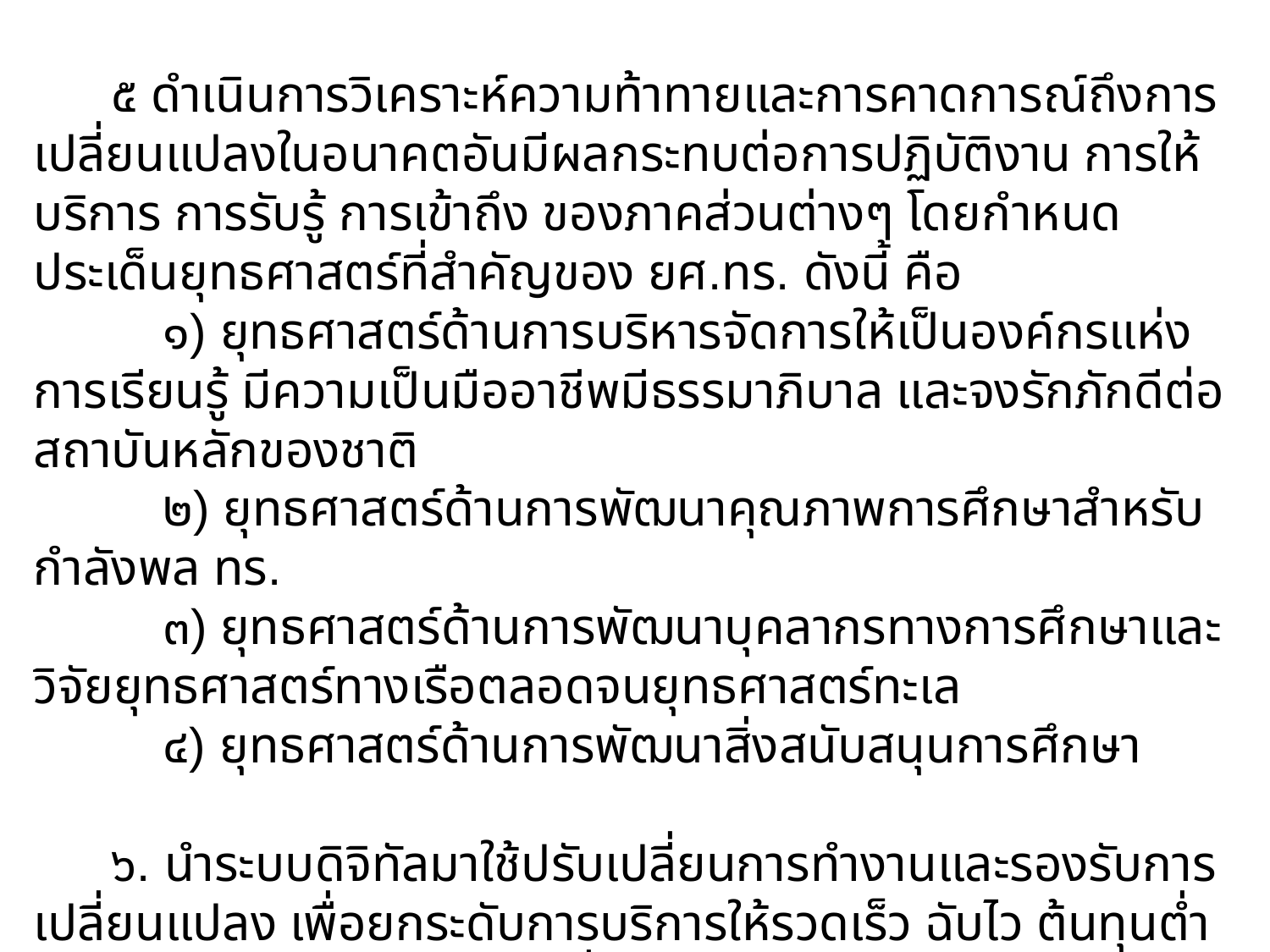

๕ ดำเนินการวิเคราะห์ความท้าทายและการคาดการณ์ถึงการเปลี่ยนแปลงในอนาคตอันมีผลกระทบต่อการปฏิบัติงาน การให้บริการ การรับรู้ การเข้าถึง ของภาคส่วนต่างๆ โดยกำหนดประเด็นยุทธศาสตร์ที่สำคัญของ ยศ.ทร. ดังนี้ คือ
          ๑) ยุทธศาสตร์ด้านการบริหารจัดการให้เป็นองค์กรแห่งการเรียนรู้ มีความเป็นมืออาชีพมีธรรมาภิบาล และจงรักภักดีต่อสถาบันหลักของชาติ
          ๒) ยุทธศาสตร์ด้านการพัฒนาคุณภาพการศึกษาสำหรับกำลังพล ทร.
          ๓) ยุทธศาสตร์ด้านการพัฒนาบุคลากรทางการศึกษาและวิจัยยุทธศาสตร์ทางเรือตลอดจนยุทธศาสตร์ทะเล
          ๔) ยุทธศาสตร์ด้านการพัฒนาสิ่งสนับสนุนการศึกษา

      ๖. นำระบบดิจิทัลมาใช้ปรับเปลี่ยนการทำงานและรองรับการเปลี่ยนแปลง เพื่อยกระดับการบริการให้รวดเร็ว ฉับไว ต้นทุนต่ำ เข้าถึงได้ง่ายและเข้าถึงได้ทุกที่ทุกเวลาโดยดำเนินการผ่านช่องทางออนไลน์ เช่นเว็บไซต์ของ ยศ.ทร.